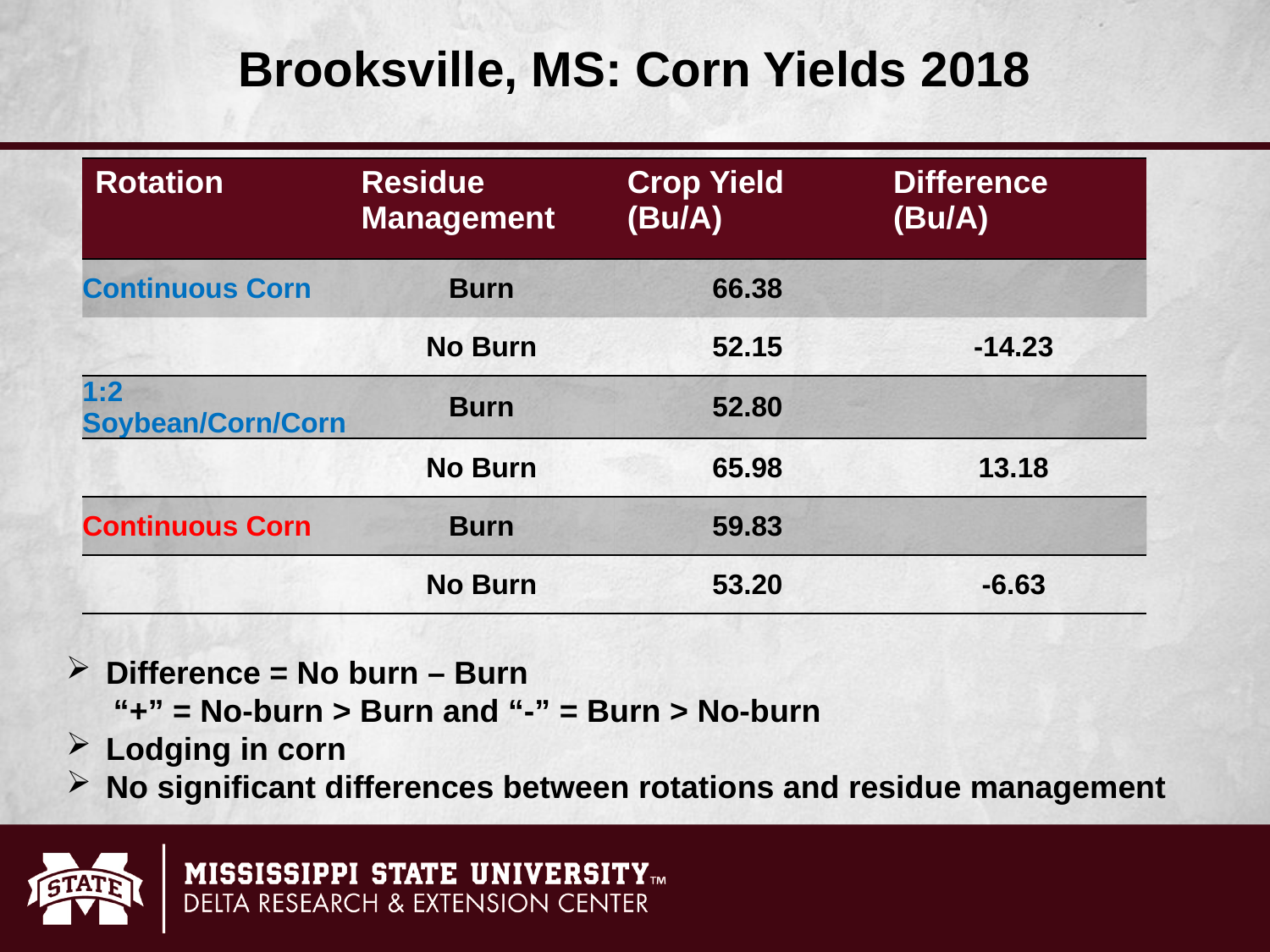

Brooksville, MS: Corn Yields 2018

| Rotation | Residue Management | Crop Yield (Bu/A) | Difference (Bu/A) |
| --- | --- | --- | --- |
| Continuous Corn | Burn | 66.38 |  |
|  | No Burn | 52.15 | -14.23 |
| 1:2 Soybean/Corn/Corn | Burn | 52.80 |  |
|  | No Burn | 65.98 | 13.18 |
| Continuous Corn | Burn | 59.83 |  |
|  | No Burn | 53.20 | -6.63 |
Difference = No burn – Burn
“+” = No-burn > Burn and “-” = Burn > No-burn
Lodging in corn
No significant differences between rotations and residue management